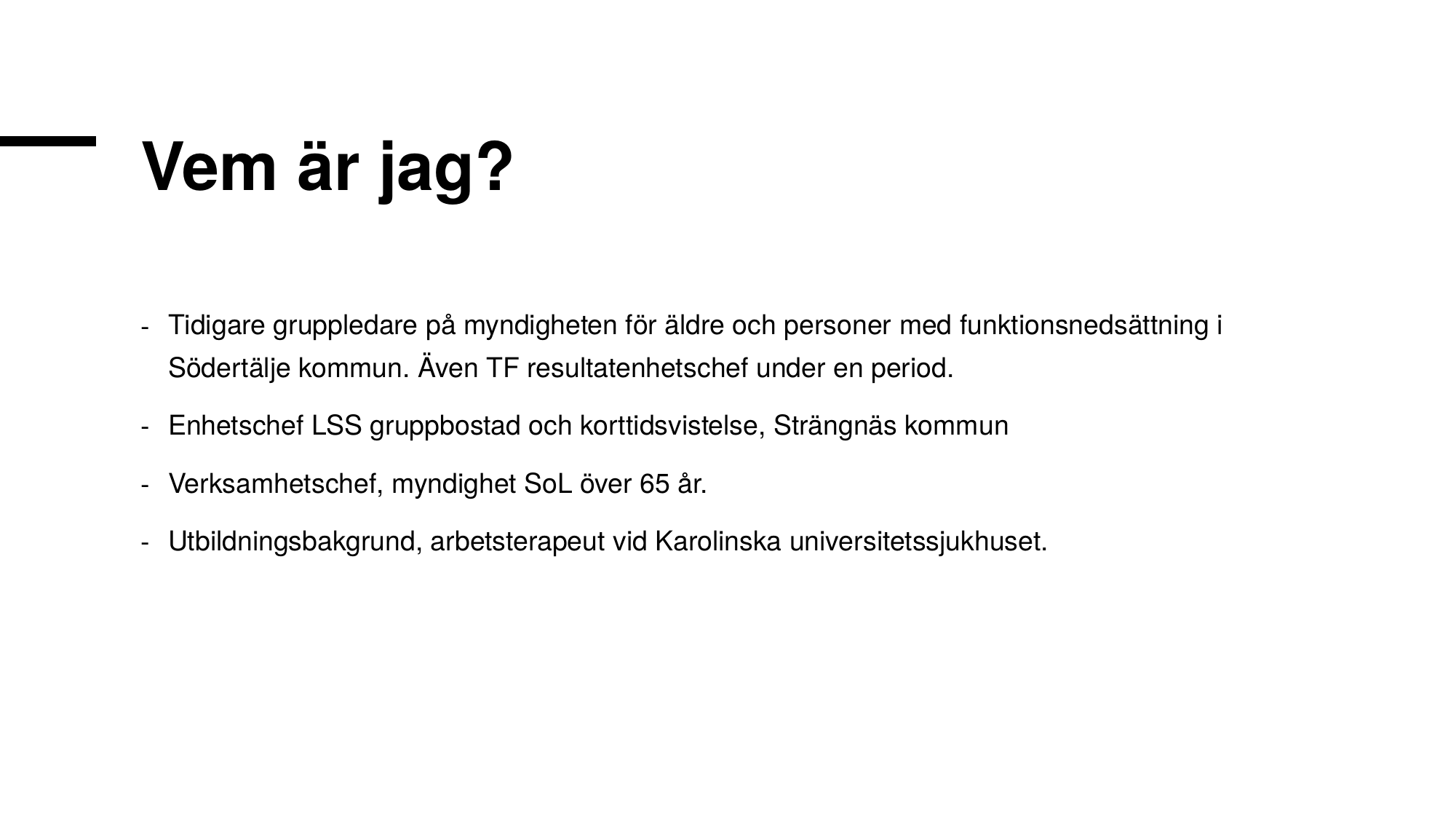

# Vem är jag?
Tidigare gruppledare på myndigheten för äldre och personer med funktionsnedsättning i Södertälje kommun. Även TF resultatenhetschef under en period.
Enhetschef LSS gruppbostad och korttidsvistelse, Strängnäs kommun
Verksamhetschef, myndighet SoL över 65 år.
Utbildningsbakgrund, arbetsterapeut vid Karolinska universitetssjukhuset.